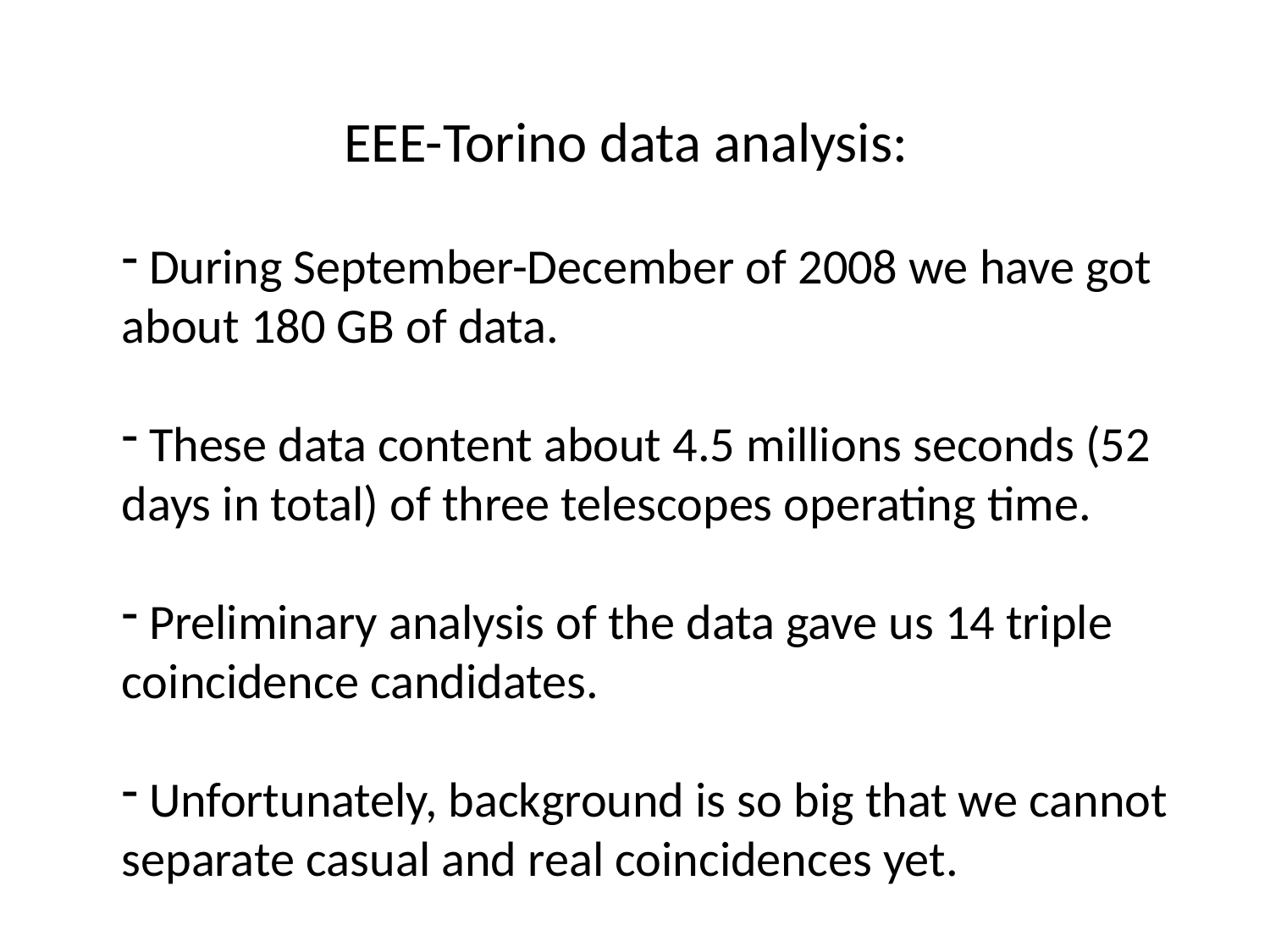

EEE-Torino data analysis:
 During September-December of 2008 we have got about 180 GB of data.

 These data content about 4.5 millions seconds (52 days in total) of three telescopes operating time.

 Preliminary analysis of the data gave us 14 triple coincidence candidates.

 Unfortunately, background is so big that we cannot separate casual and real coincidences yet.